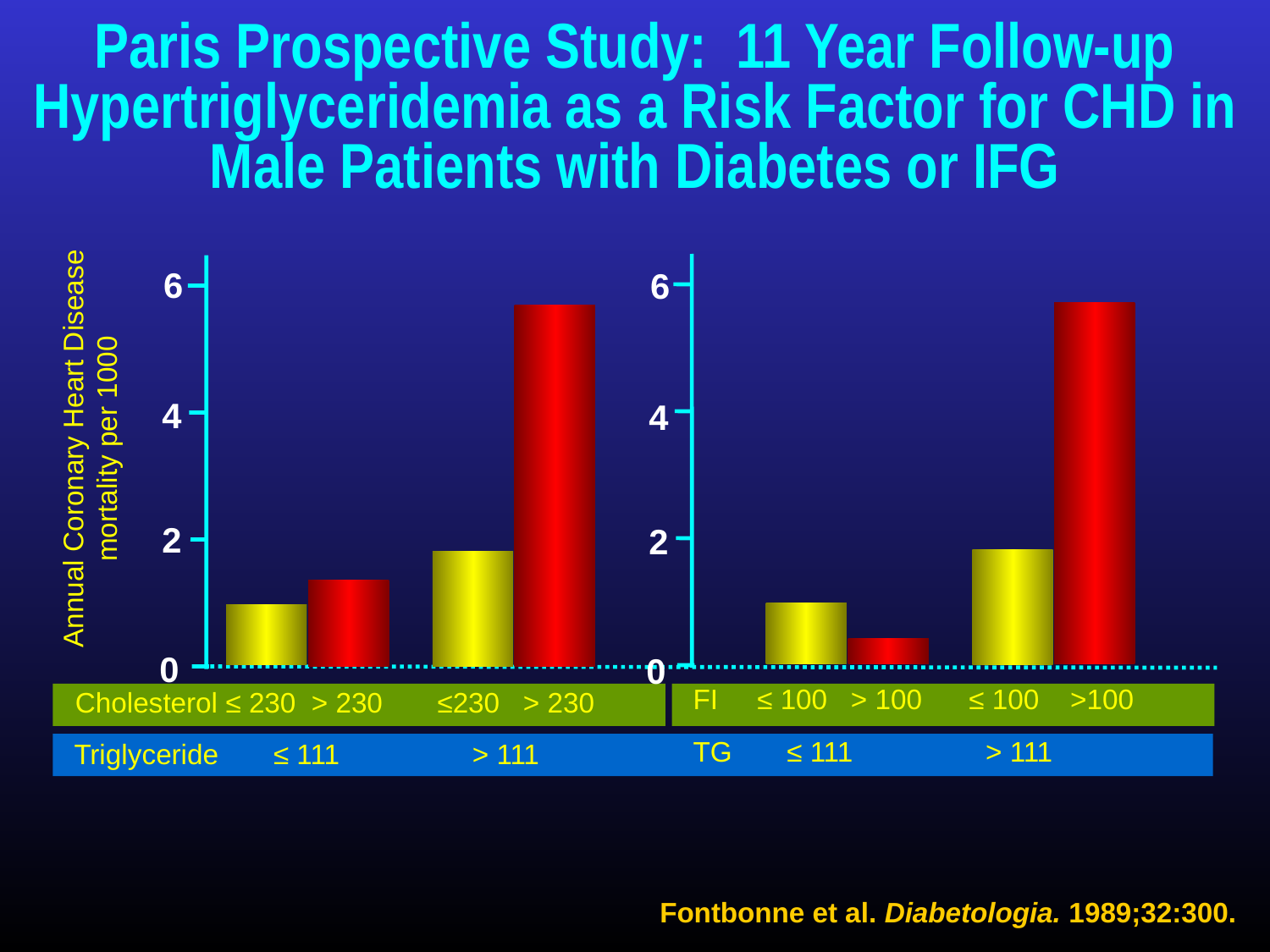

# Paris Prospective Study:  11 Year Follow-up Hypertriglyceridemia as a Risk Factor for CHD in Male Patients with Diabetes or IFG

6
4
2
0
6
4
2
0

Annual Coronary Heart Disease mortality per 1000

FI     ≤ 100   > 100      ≤ 100    >100
Cholesterol ≤ 230  > 230       ≤230   > 230

TG       ≤ 111                 > 111
Triglyceride       ≤ 111                 > 111

Fontbonne et al. Diabetologia. 1989;32:300.